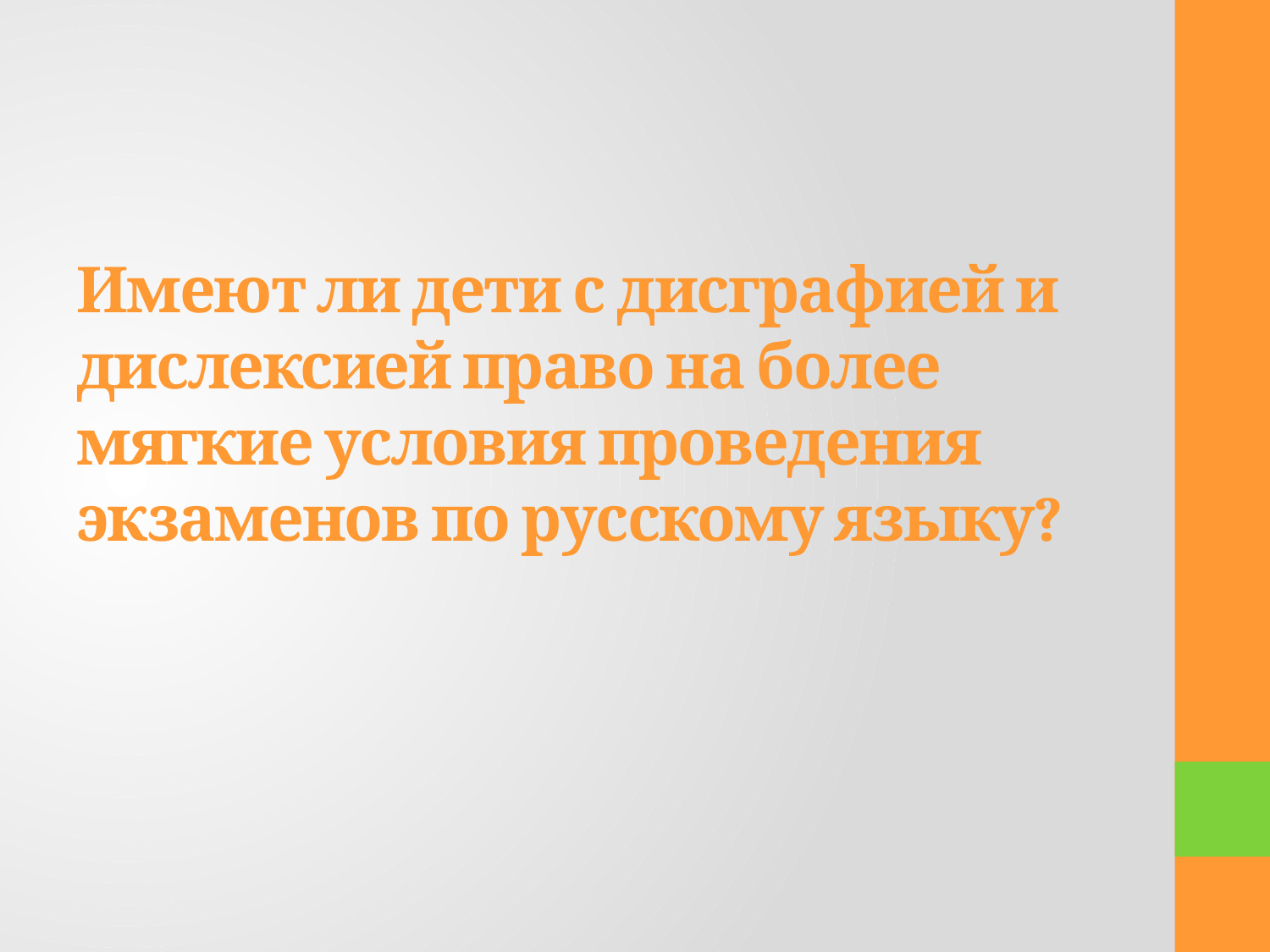

# Имеют ли дети с дисграфией и дислексией право на более мягкие условия проведения экзаменов по русскому языку?